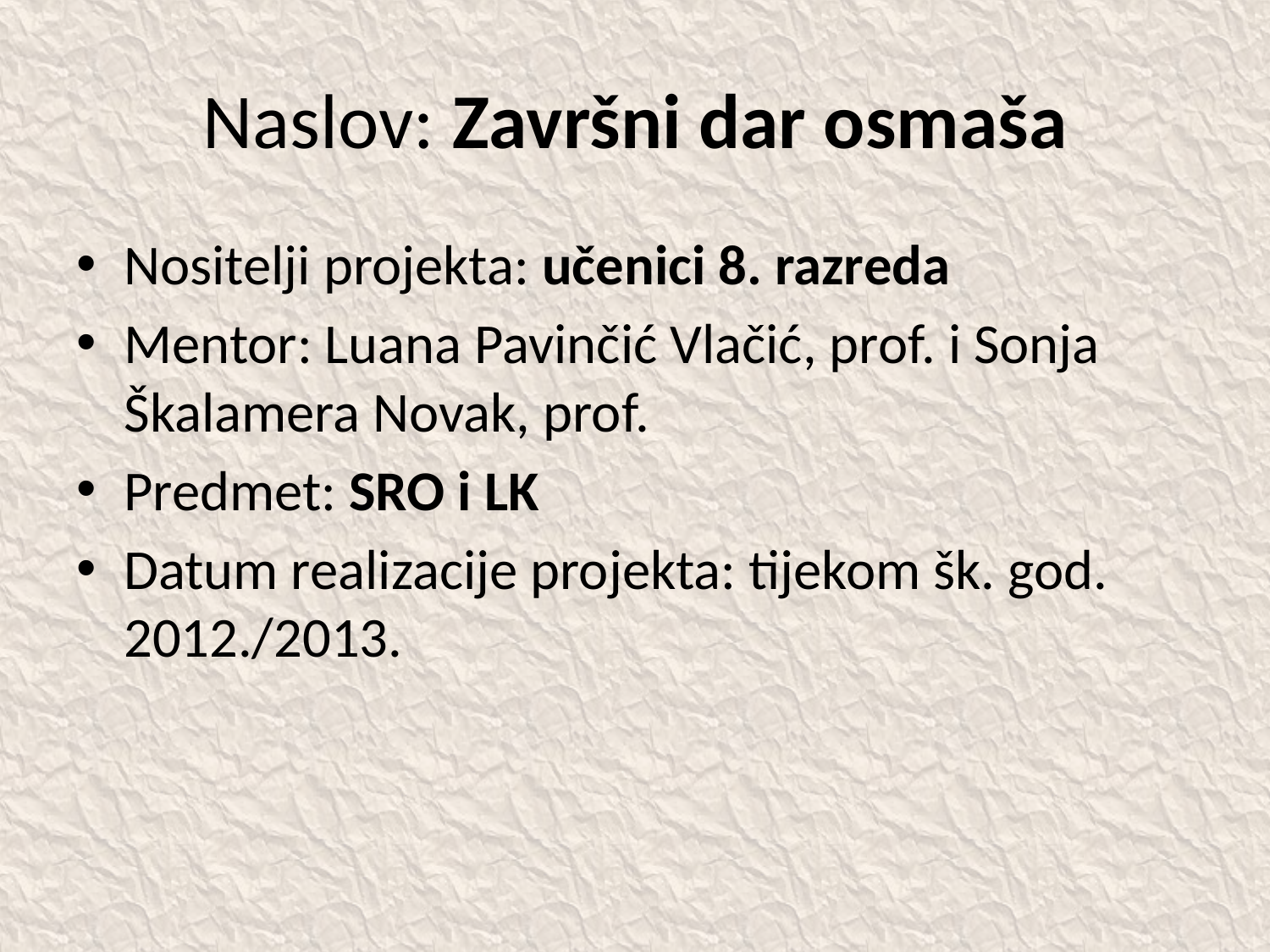

# Naslov: Završni dar osmaša
Nositelji projekta: učenici 8. razreda
Mentor: Luana Pavinčić Vlačić, prof. i Sonja Škalamera Novak, prof.
Predmet: SRO i LK
Datum realizacije projekta: tijekom šk. god. 2012./2013.